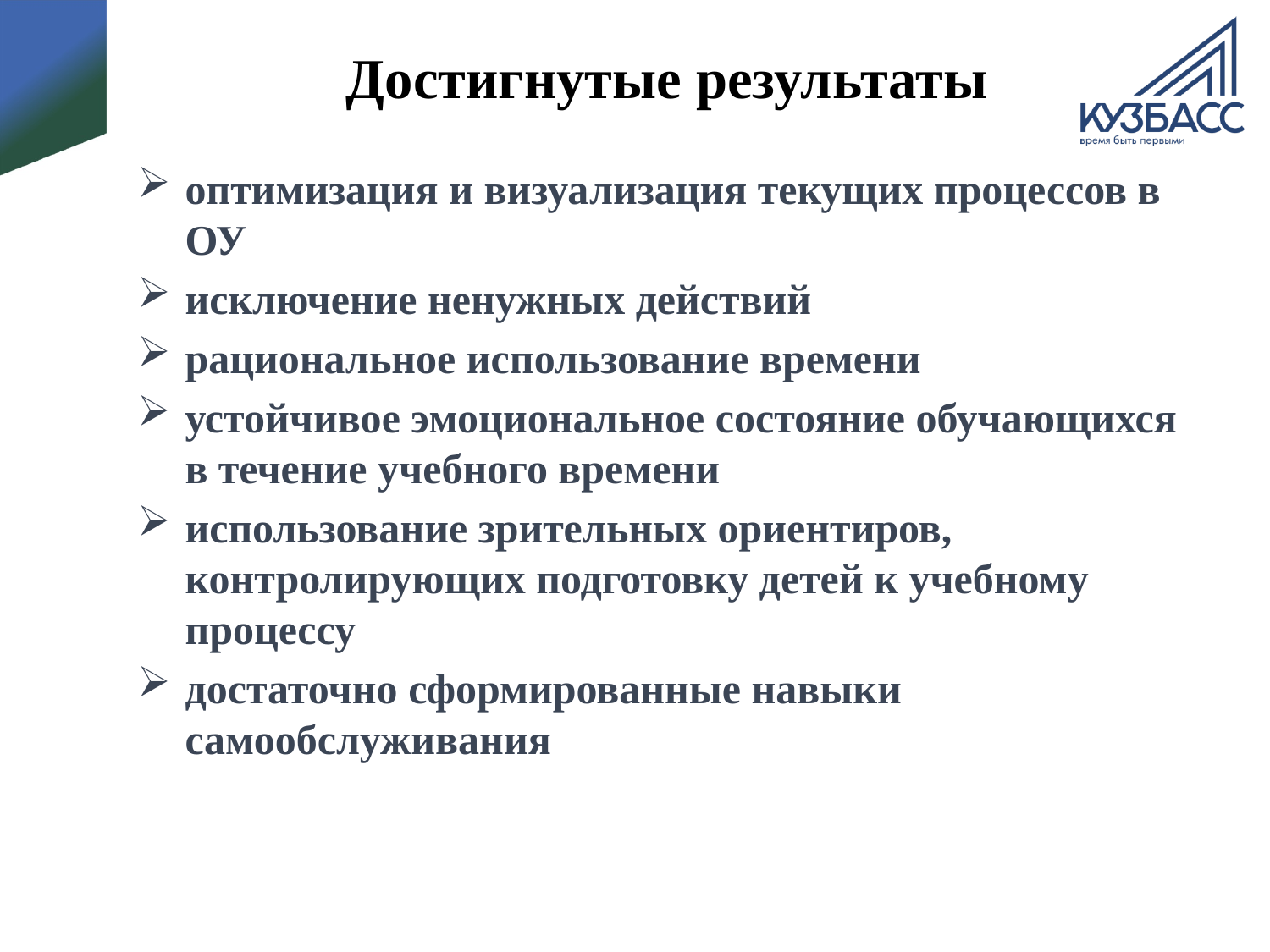

# Достигнутые результаты
оптимизация и визуализация текущих процессов в ОУ
исключение ненужных действий
рациональное использование времени
устойчивое эмоциональное состояние обучающихся в течение учебного времени
использование зрительных ориентиров, контролирующих подготовку детей к учебному процессу
достаточно сформированные навыки самообслуживания